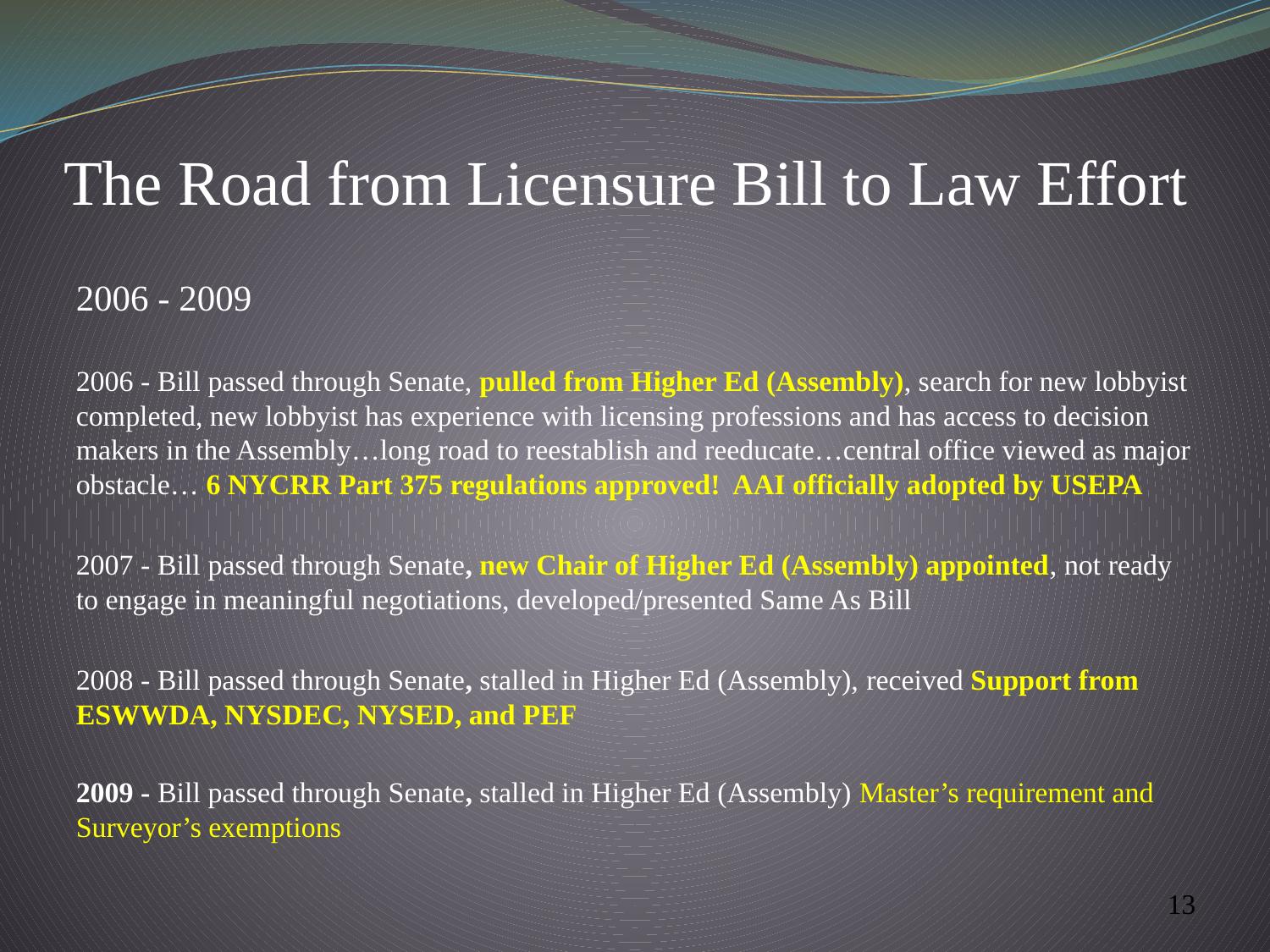

# The Road from Licensure Bill to Law Effort
2006 - 2009

2006 - Bill passed through Senate, pulled from Higher Ed (Assembly), search for new lobbyist completed, new lobbyist has experience with licensing professions and has access to decision makers in the Assembly…long road to reestablish and reeducate…central office viewed as major obstacle… 6 NYCRR Part 375 regulations approved!  AAI officially adopted by USEPA

2007 - Bill passed through Senate, new Chair of Higher Ed (Assembly) appointed, not ready to engage in meaningful negotiations, developed/presented Same As Bill

2008 - Bill passed through Senate, stalled in Higher Ed (Assembly), received Support from ESWWDA, NYSDEC, NYSED, and PEF

2009 - Bill passed through Senate, stalled in Higher Ed (Assembly) Master’s requirement and Surveyor’s exemptions

13